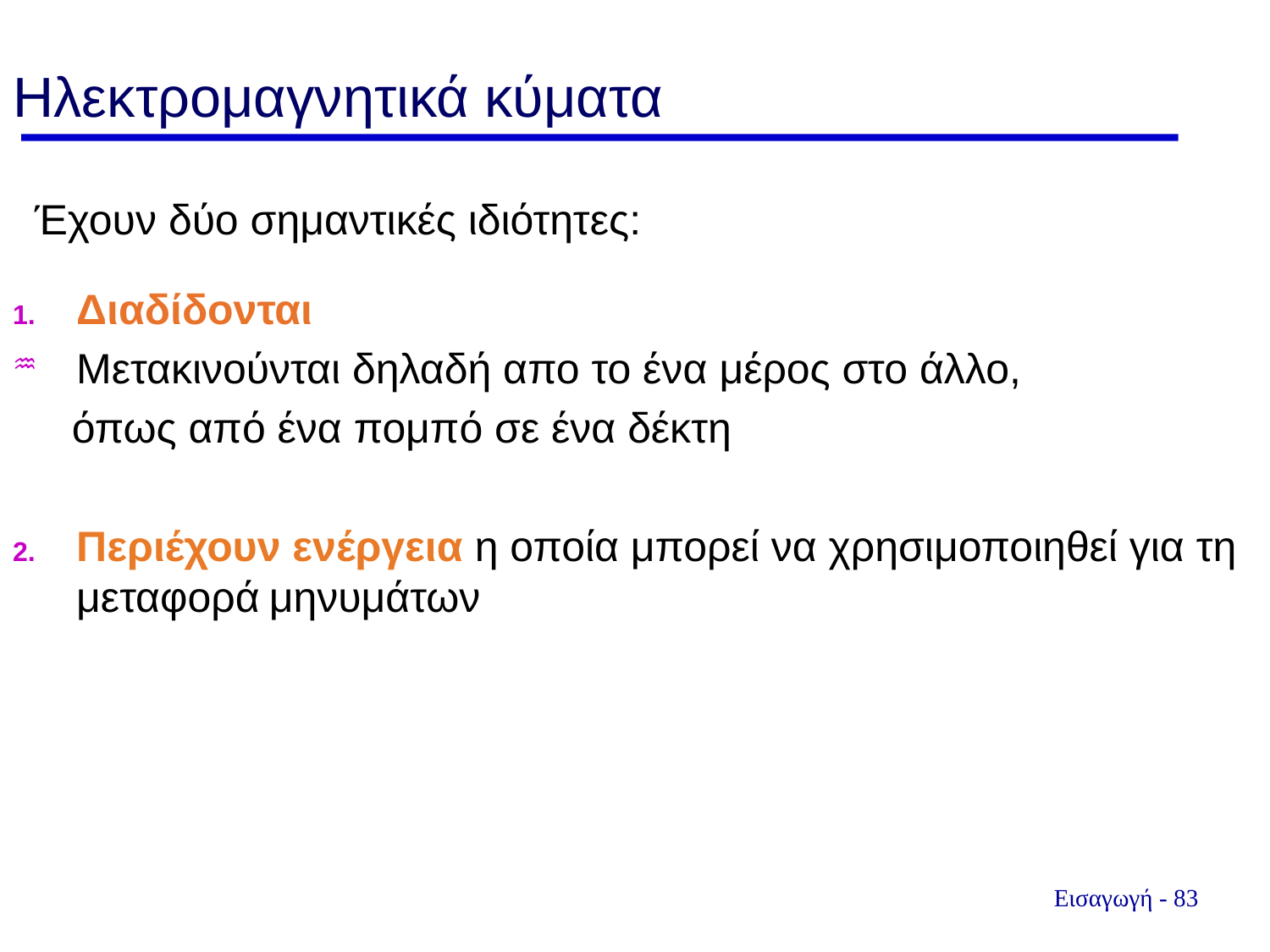

Ηλεκτρομαγνητικά κύματα
Έχουν δύο σημαντικές ιδιότητες:
Διαδίδονται
Μετακινούνται δηλαδή απο το ένα μέρος στο άλλο,
     όπως από ένα πομπό σε ένα δέκτη

Περιέχουν ενέργεια η οποία μπορεί να χρησιμοποιηθεί για τη μεταφορά μηνυμάτων